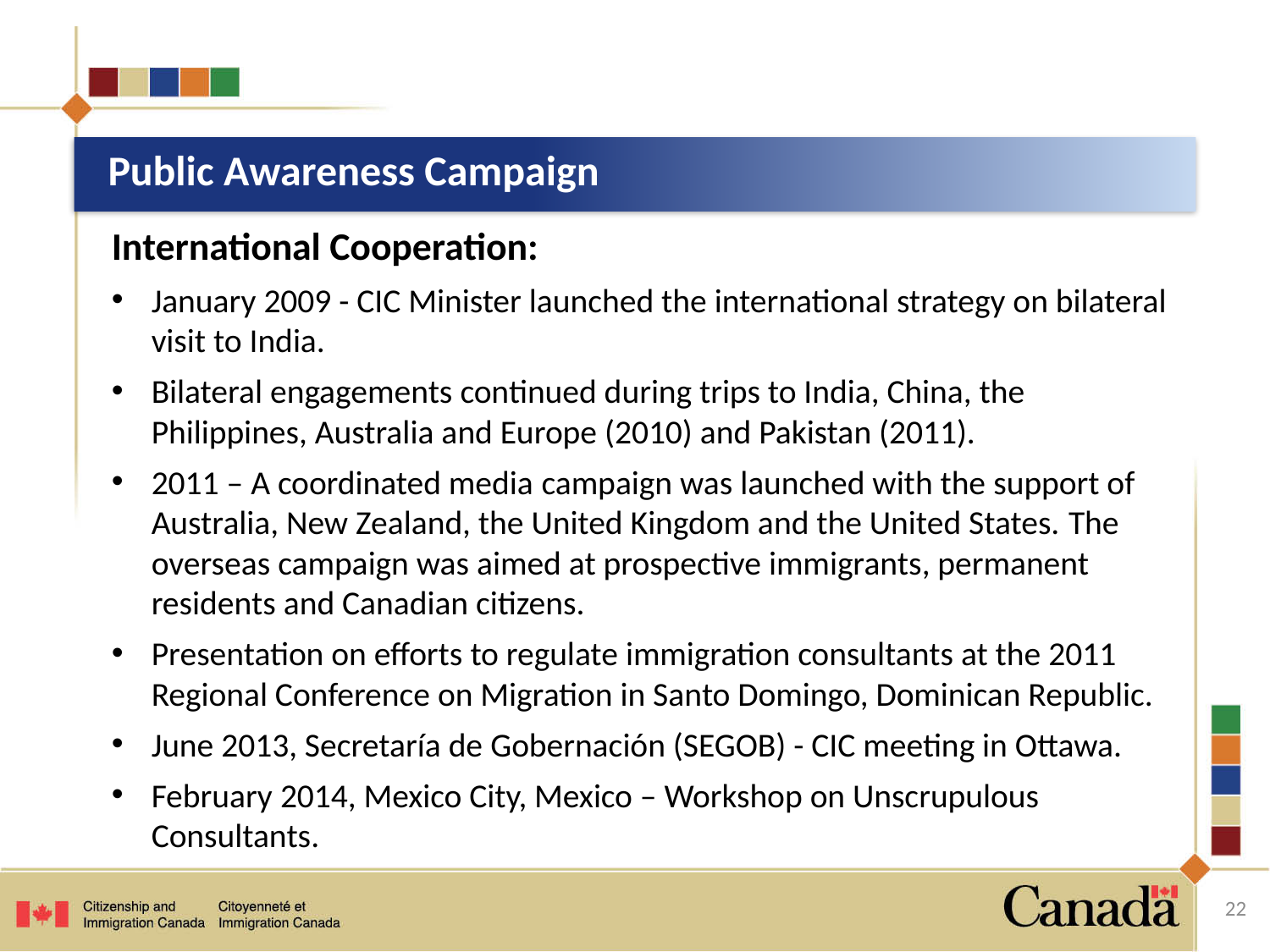

# Public Awareness Campaign
International Cooperation:
January 2009 - CIC Minister launched the international strategy on bilateral visit to India.
Bilateral engagements continued during trips to India, China, the Philippines, Australia and Europe (2010) and Pakistan (2011).
2011 – A coordinated media campaign was launched with the support of Australia, New Zealand, the United Kingdom and the United States. The overseas campaign was aimed at prospective immigrants, permanent residents and Canadian citizens.
Presentation on efforts to regulate immigration consultants at the 2011 Regional Conference on Migration in Santo Domingo, Dominican Republic.
June 2013, Secretaría de Gobernación (SEGOB) - CIC meeting in Ottawa.
February 2014, Mexico City, Mexico – Workshop on Unscrupulous Consultants.

22